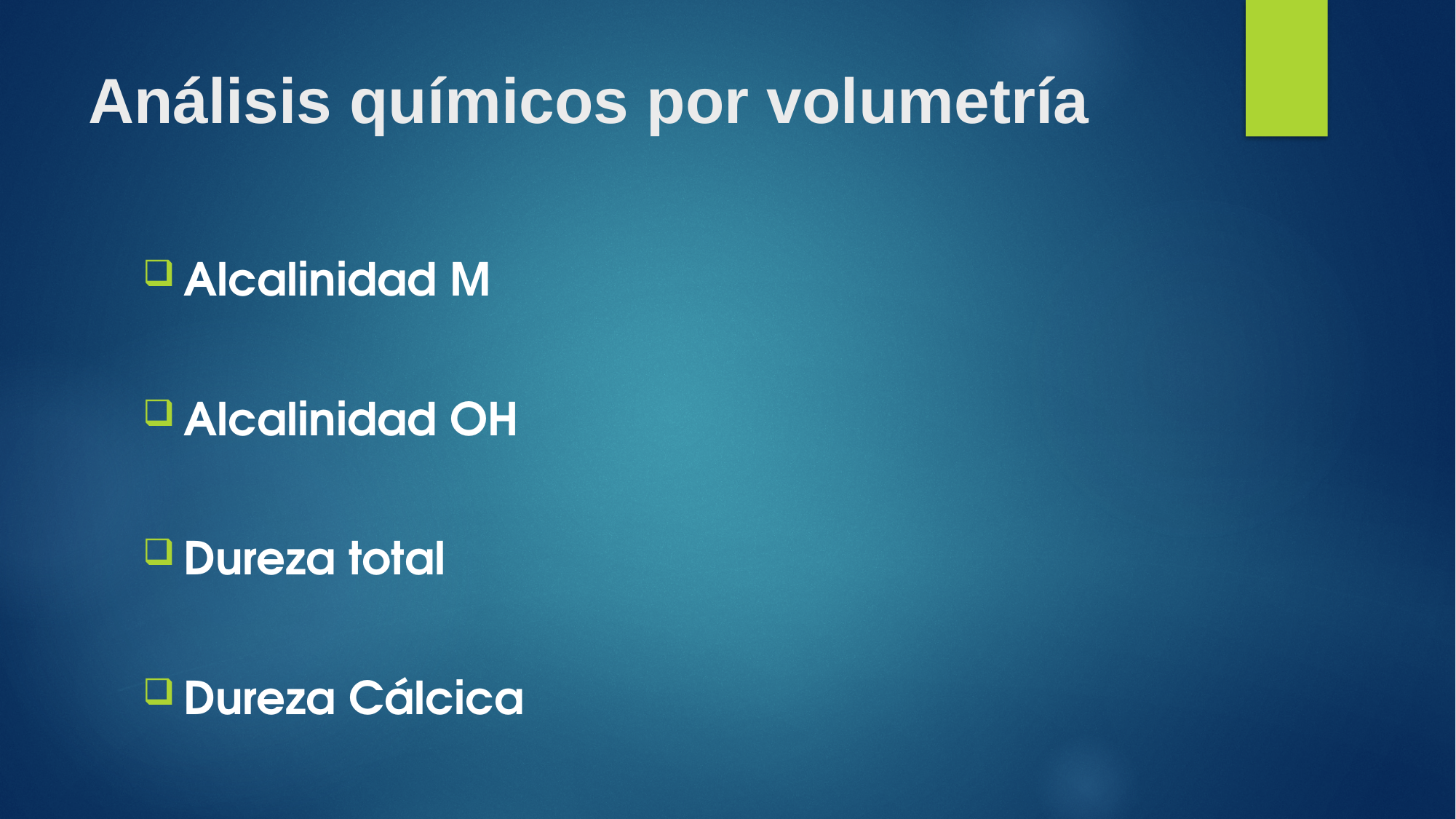

# Análisis químicos por volumetría
Alcalinidad M

Alcalinidad OH

Dureza total

Dureza Cálcica